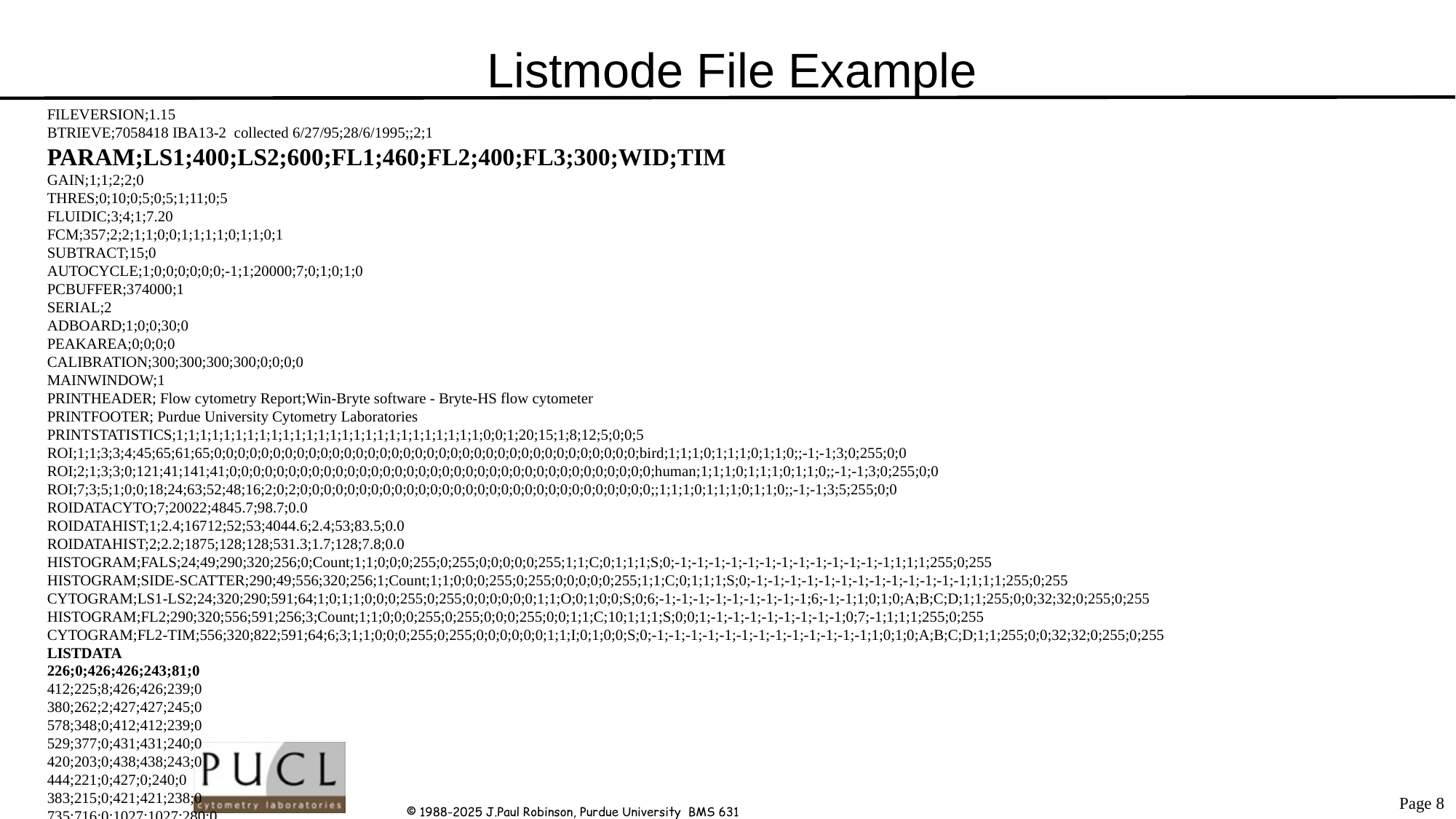

# Listmode File Example
FILEVERSION;1.15
BTRIEVE;7058418 IBA13-2  collected 6/27/95;28/6/1995;;2;1
PARAM;LS1;400;LS2;600;FL1;460;FL2;400;FL3;300;WID;TIM
GAIN;1;1;2;2;0
THRES;0;10;0;5;0;5;1;11;0;5
FLUIDIC;3;4;1;7.20
FCM;357;2;2;1;1;0;0;1;1;1;1;0;1;1;0;1
SUBTRACT;15;0
AUTOCYCLE;1;0;0;0;0;0;0;-1;1;20000;7;0;1;0;1;0
PCBUFFER;374000;1
SERIAL;2
ADBOARD;1;0;0;30;0
PEAKAREA;0;0;0;0
CALIBRATION;300;300;300;300;0;0;0;0
MAINWINDOW;1
PRINTHEADER; Flow cytometry Report;Win-Bryte software - Bryte-HS flow cytometer
PRINTFOOTER; Purdue University Cytometry Laboratories
PRINTSTATISTICS;1;1;1;1;1;1;1;1;1;1;1;1;1;1;1;1;1;1;1;1;1;1;1;1;1;1;0;0;1;20;15;1;8;12;5;0;0;5
ROI;1;1;3;3;4;45;65;61;65;0;0;0;0;0;0;0;0;0;0;0;0;0;0;0;0;0;0;0;0;0;0;0;0;0;0;0;0;0;0;0;0;0;0;0;0;bird;1;1;1;0;1;1;1;0;1;1;0;;-1;-1;3;0;255;0;0
ROI;2;1;3;3;0;121;41;141;41;0;0;0;0;0;0;0;0;0;0;0;0;0;0;0;0;0;0;0;0;0;0;0;0;0;0;0;0;0;0;0;0;0;0;0;0;human;1;1;1;0;1;1;1;0;1;1;0;;-1;-1;3;0;255;0;0
ROI;7;3;5;1;0;0;18;24;63;52;48;16;2;0;2;0;0;0;0;0;0;0;0;0;0;0;0;0;0;0;0;0;0;0;0;0;0;0;0;0;0;0;0;0;0;;1;1;1;0;1;1;1;0;1;1;0;;-1;-1;3;5;255;0;0
ROIDATACYTO;7;20022;4845.7;98.7;0.0
ROIDATAHIST;1;2.4;16712;52;53;4044.6;2.4;53;83.5;0.0
ROIDATAHIST;2;2.2;1875;128;128;531.3;1.7;128;7.8;0.0
HISTOGRAM;FALS;24;49;290;320;256;0;Count;1;1;0;0;0;255;0;255;0;0;0;0;0;255;1;1;C;0;1;1;1;S;0;-1;-1;-1;-1;-1;-1;-1;-1;-1;-1;-1;-1;-1;1;1;1;255;0;255
HISTOGRAM;SIDE-SCATTER;290;49;556;320;256;1;Count;1;1;0;0;0;255;0;255;0;0;0;0;0;255;1;1;C;0;1;1;1;S;0;-1;-1;-1;-1;-1;-1;-1;-1;-1;-1;-1;-1;-1;1;1;1;255;0;255
CYTOGRAM;LS1-LS2;24;320;290;591;64;1;0;1;1;0;0;0;255;0;255;0;0;0;0;0;0;1;1;O;0;1;0;0;S;0;6;-1;-1;-1;-1;-1;-1;-1;-1;-1;6;-1;-1;1;0;1;0;A;B;C;D;1;1;255;0;0;32;32;0;255;0;255
HISTOGRAM;FL2;290;320;556;591;256;3;Count;1;1;0;0;0;255;0;255;0;0;0;255;0;0;1;1;C;10;1;1;1;S;0;0;1;-1;-1;-1;-1;-1;-1;-1;-1;0;7;-1;1;1;1;255;0;255
CYTOGRAM;FL2-TIM;556;320;822;591;64;6;3;1;1;0;0;0;255;0;255;0;0;0;0;0;0;1;1;I;0;1;0;0;S;0;-1;-1;-1;-1;-1;-1;-1;-1;-1;-1;-1;-1;-1;1;0;1;0;A;B;C;D;1;1;255;0;0;32;32;0;255;0;255
LISTDATA
226;0;426;426;243;81;0
412;225;8;426;426;239;0
380;262;2;427;427;245;0
578;348;0;412;412;239;0
529;377;0;431;431;240;0
420;203;0;438;438;243;0
444;221;0;427;0;240;0
383;215;0;421;421;238;0
735;716;0;1027;1027;280;0
499;228;0;431;431;239;0
531;328;0;433;433;241;0
520;218;0;423;423;243;0
471;252;0;425;425;244;0
652;298;0;441;441;240;0
561;291;0;421;421;240;0
608;307;0;415;415;241;0
541;231;0;424;424;245;0